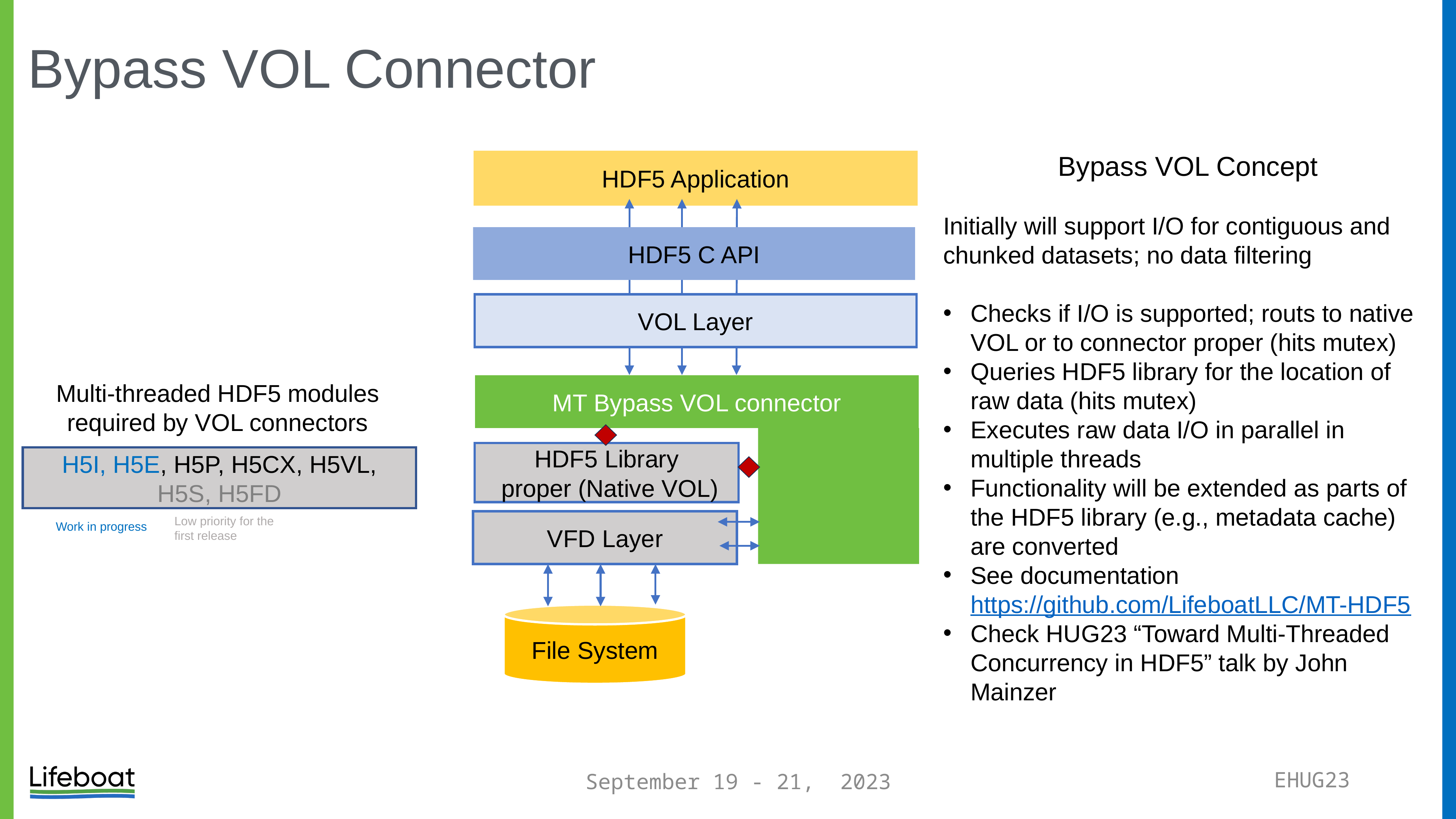

# Bypass VOL Connector
Bypass VOL Concept

Initially will support I/O for contiguous and chunked datasets; no data filtering

Checks if I/O is supported; routs to native VOL or to connector proper (hits mutex)
Queries HDF5 library for the location of raw data (hits mutex)
Executes raw data I/O in parallel in multiple threads
Functionality will be extended as parts of the HDF5 library (e.g., metadata cache) are converted
See documentation  https://github.com/LifeboatLLC/MT-HDF5
Check HUG23 “Toward Multi-Threaded Concurrency in HDF5” talk by John Mainzer

HDF5 Application
HDF5 C API
VOL Layer
Multi-threaded HDF5 modules required by VOL connectors
H5I, H5E, H5P, H5CX, H5VL,
H5S, H5FD
Low priority for the first release
Work in progress
MT Bypass VOL connector

HDF5 Library
 proper (Native VOL)
VFD Layer
new
File System
September 19 - 21,  2023
EHUG23